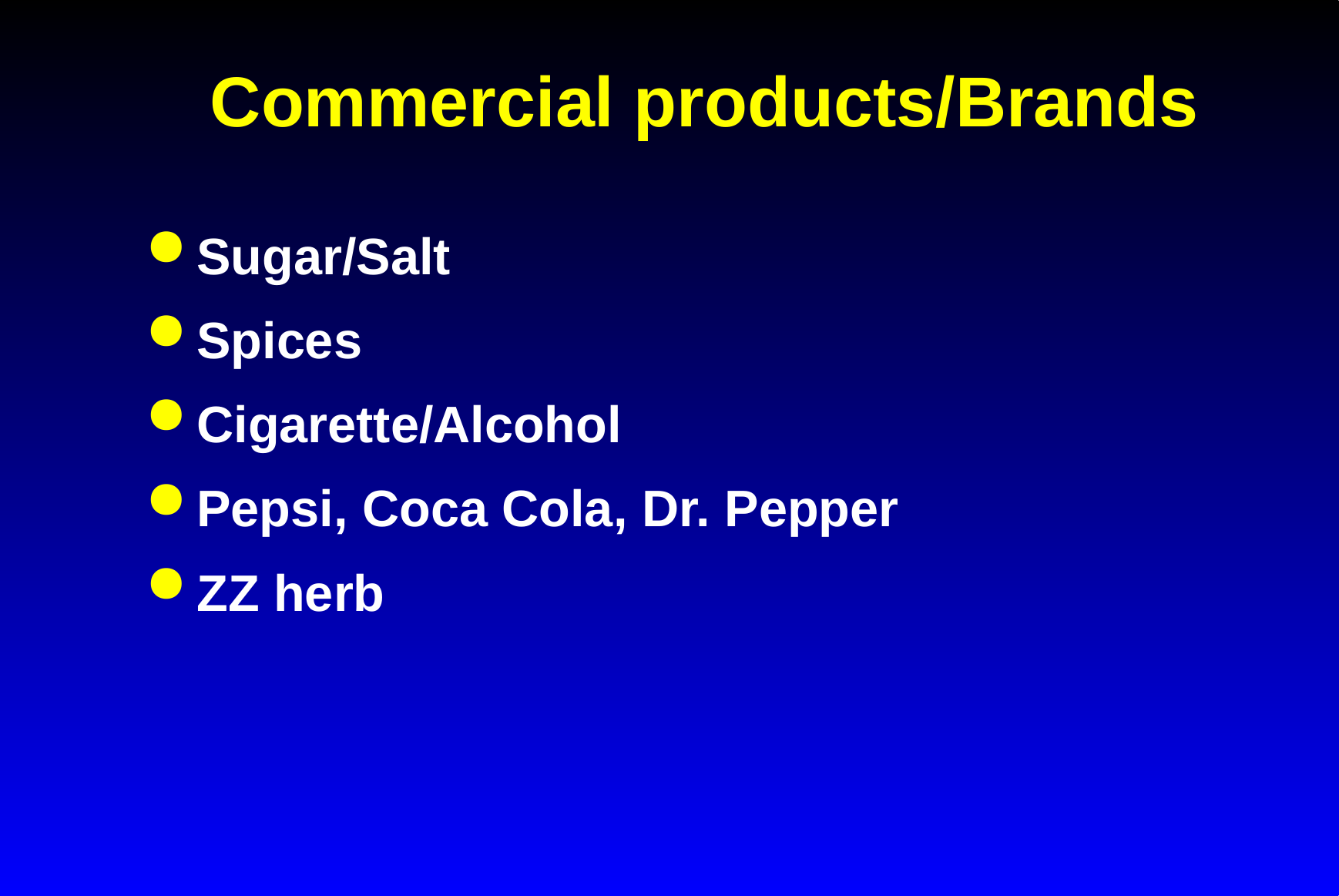

# Commercial products/Brands
Sugar/Salt
Spices
Cigarette/Alcohol
Pepsi, Coca Cola, Dr. Pepper
ZZ herb